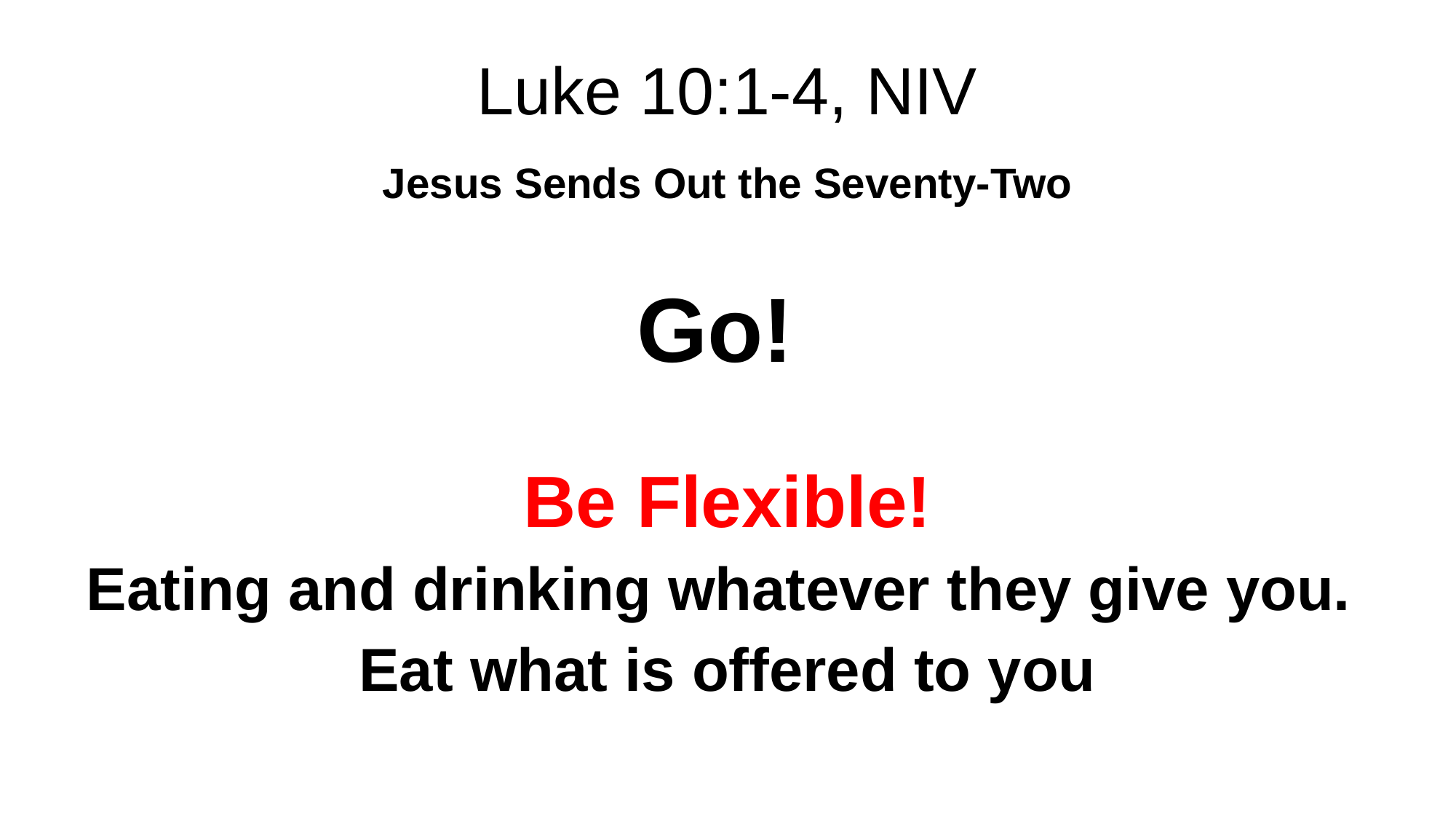

# Luke 10:1-4, NIV
Jesus Sends Out the Seventy-Two

Go!

Be Flexible!
Eating and drinking whatever they give you.
Eat what is offered to you